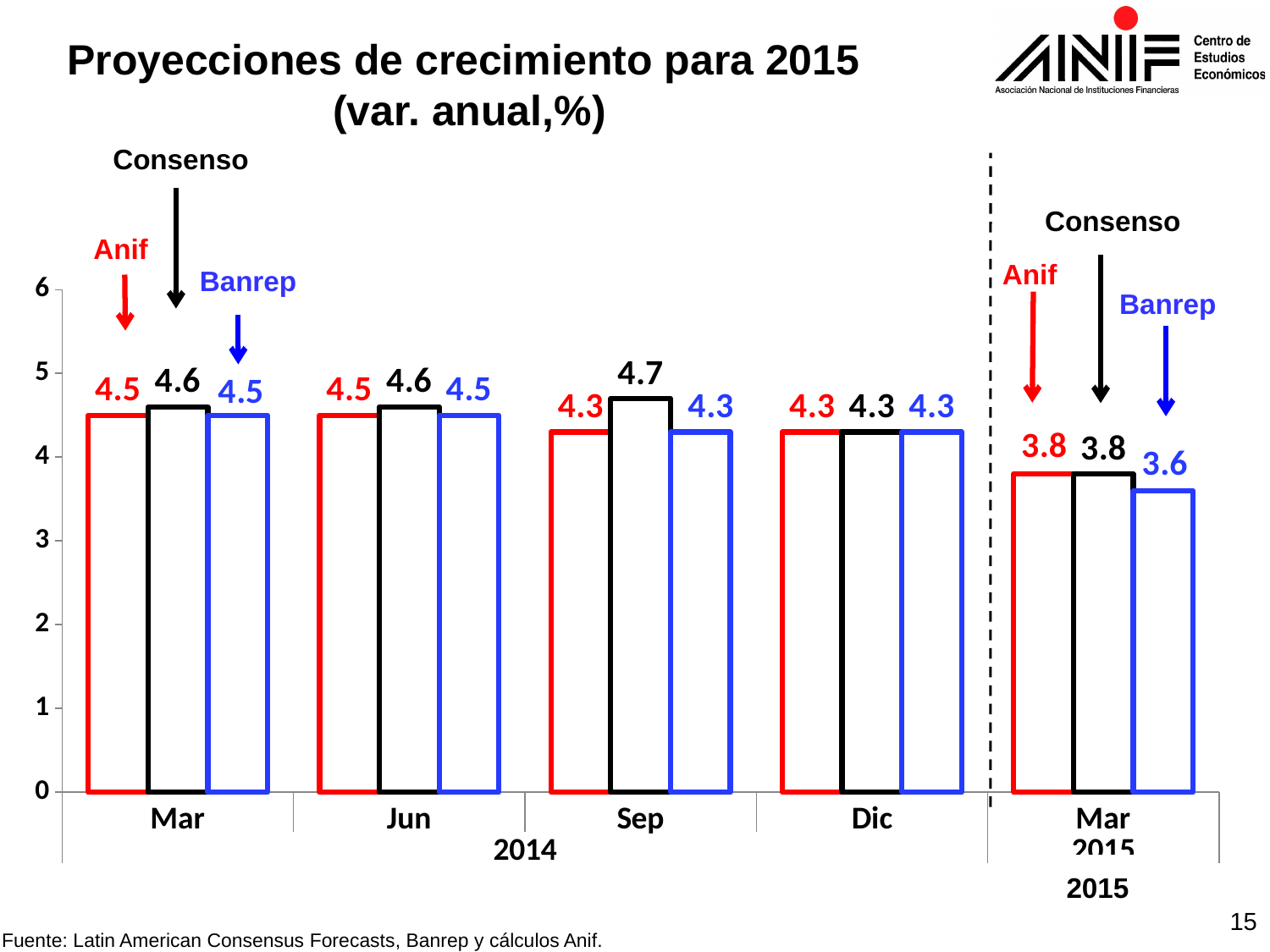

Proyecciones de crecimiento para 2015
(var. anual,%)

### Chart

| Category | Anif | Consenso | Banrep |
|---|---|---|---|
| Mar | 4.5 | 4.6 | 4.5 |
| Jun | 4.5 | 4.6 | 4.5 |
| Sep | 4.3 | 4.7 | 4.3 |
| Dic | 4.3 | 4.3 | 4.3 |
| Mar | 3.8 | 3.8 | 3.6 |
Consenso

Consenso
Anif
Anif
Banrep
Banrep

2015
15
Fuente: Latin American Consensus Forecasts, Banrep y cálculos Anif.